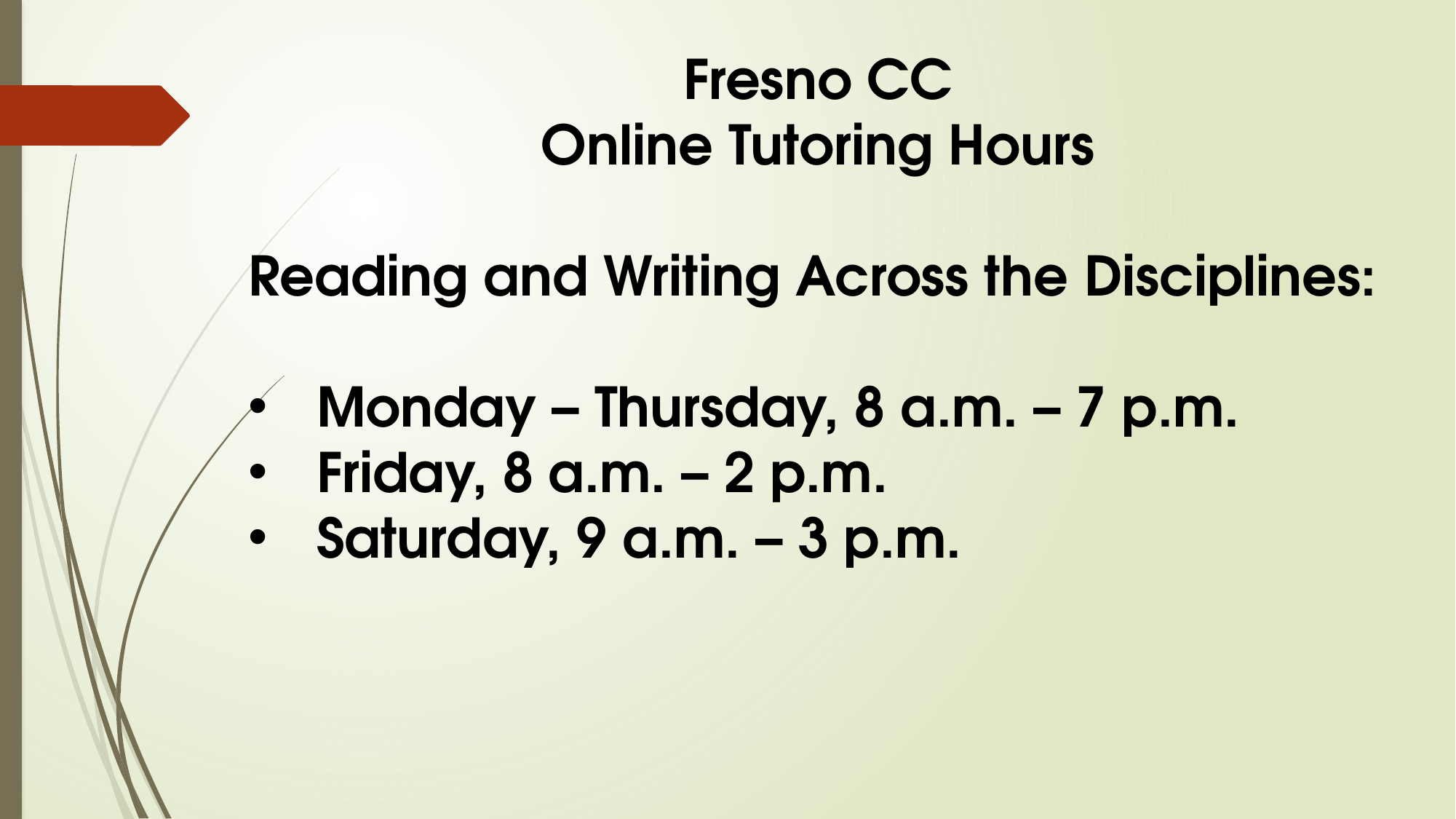

Fresno CC
Online Tutoring Hours

Reading and Writing Across the Disciplines:

Monday – Thursday, 8 a.m. – 7 p.m.
Friday, 8 a.m. – 2 p.m.
Saturday, 9 a.m. – 3 p.m.